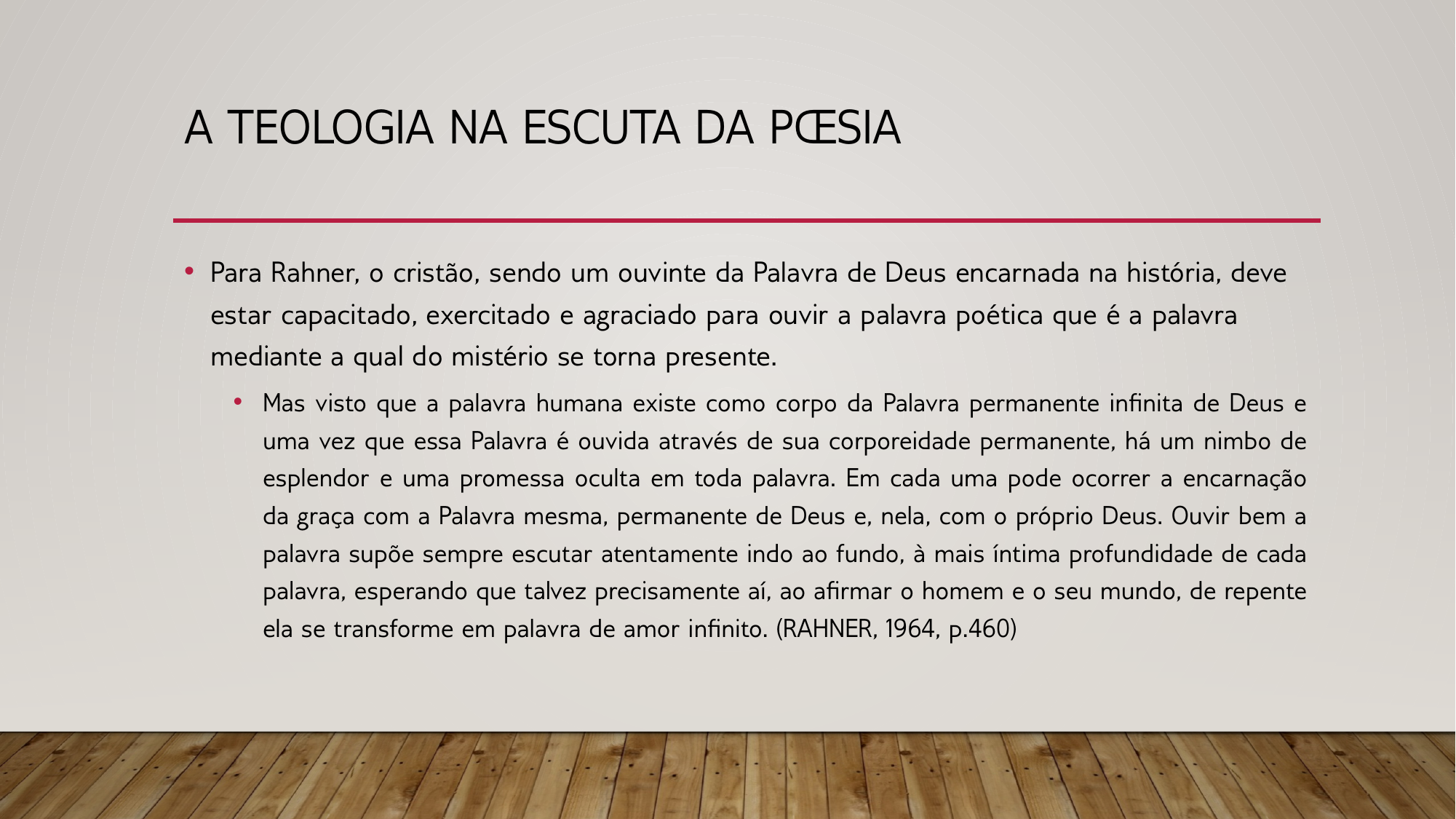

# A Teologia na escuta da poesia
Para Rahner, o cristão, sendo um ouvinte da Palavra de Deus encarnada na história, deve estar capacitado, exercitado e agraciado para ouvir a palavra poética que é a palavra mediante a qual do mistério se torna presente.
Mas visto que a palavra humana existe como corpo da Palavra permanente infinita de Deus e uma vez que essa Palavra é ouvida através de sua corporeidade permanente, há um nimbo de esplendor e uma promessa oculta em toda palavra. Em cada uma pode ocorrer a encarnação da graça com a Palavra mesma, permanente de Deus e, nela, com o próprio Deus. Ouvir bem a palavra supõe sempre escutar atentamente indo ao fundo, à mais íntima profundidade de cada palavra, esperando que talvez precisamente aí, ao afirmar o homem e o seu mundo, de repente ela se transforme em palavra de amor infinito. (RAHNER, 1964, p.460)